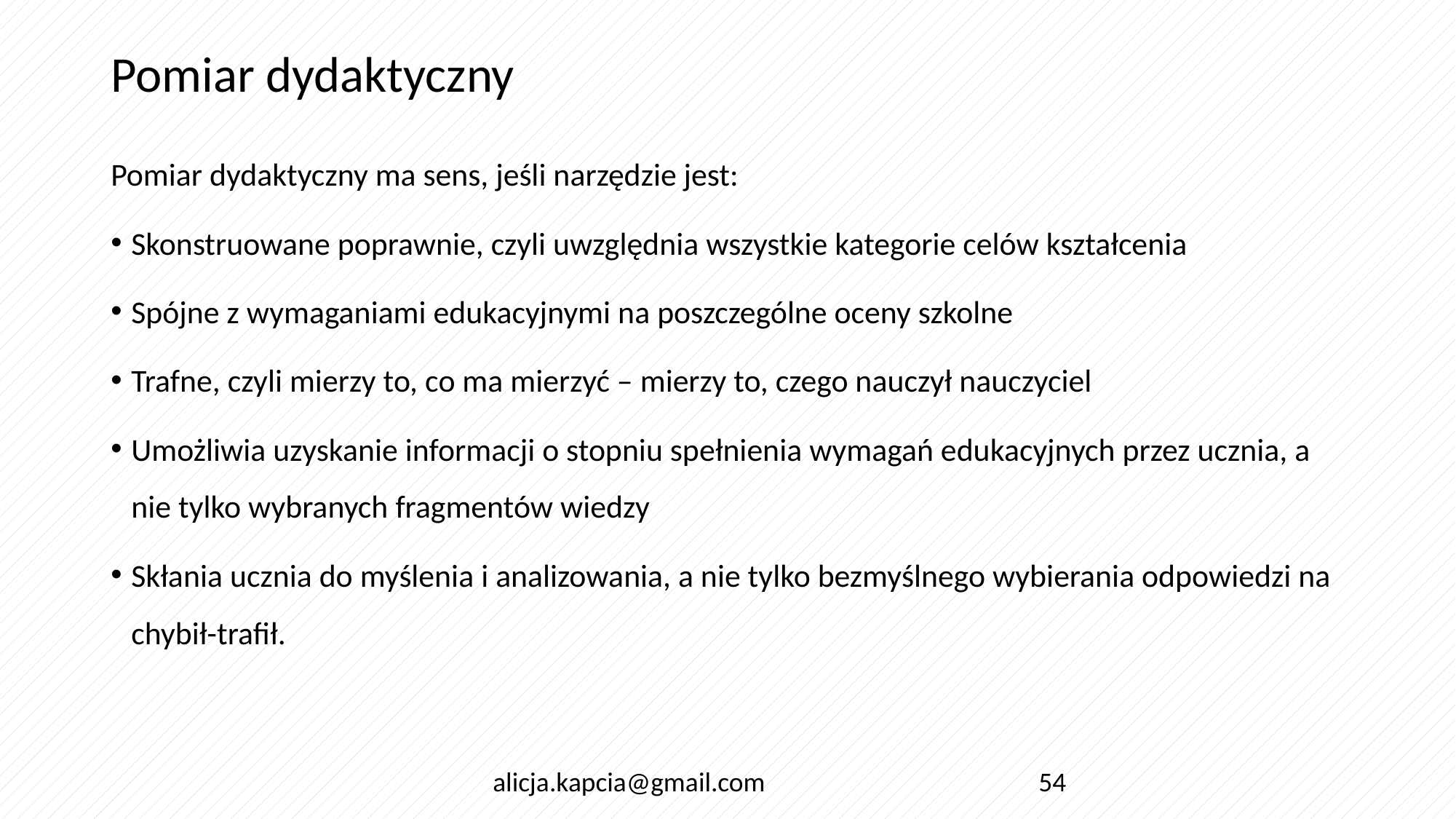

# Pomiar dydaktyczny
Pomiar dydaktyczny ma sens, jeśli narzędzie jest:
Skonstruowane poprawnie, czyli uwzględnia wszystkie kategorie celów kształcenia
Spójne z wymaganiami edukacyjnymi na poszczególne oceny szkolne
Trafne, czyli mierzy to, co ma mierzyć – mierzy to, czego nauczył nauczyciel
Umożliwia uzyskanie informacji o stopniu spełnienia wymagań edukacyjnych przez ucznia, a nie tylko wybranych fragmentów wiedzy
Skłania ucznia do myślenia i analizowania, a nie tylko bezmyślnego wybierania odpowiedzi na chybił-trafił.
alicja.kapcia@gmail.com
54